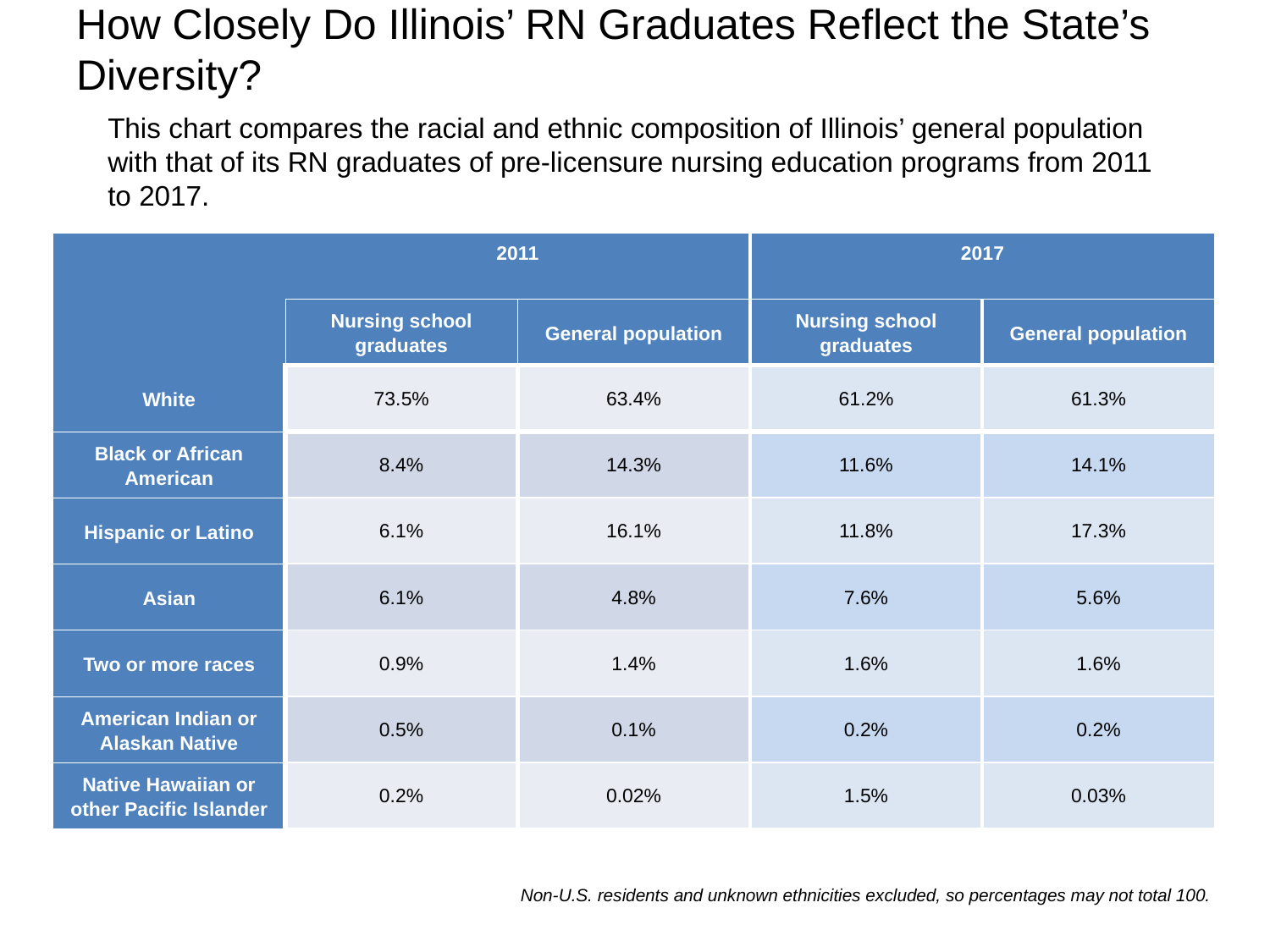

# How Closely Do Illinois’ RN Graduates Reflect the State’s Diversity?
This chart compares the racial and ethnic composition of Illinois’ general population with that of its RN graduates of pre-licensure nursing education programs from 2011 to 2017.

|  | 2011 |  | 2017 |  |
| --- | --- | --- | --- | --- |
|  | Nursing school graduates | General population | Nursing school graduates | General population |
| White | 73.5% | 63.4% | 61.2% | 61.3% |
| Black or African American | 8.4% | 14.3% | 11.6% | 14.1% |
| Hispanic or Latino | 6.1% | 16.1% | 11.8% | 17.3% |
| Asian | 6.1% | 4.8% | 7.6% | 5.6% |
| Two or more races | 0.9% | 1.4% | 1.6% | 1.6% |
| American Indian or Alaskan Native | 0.5% | 0.1% | 0.2% | 0.2% |
| Native Hawaiian or other Pacific Islander | 0.2% | 0.02% | 1.5% | 0.03% |
Non-U.S. residents and unknown ethnicities excluded, so percentages may not total 100.